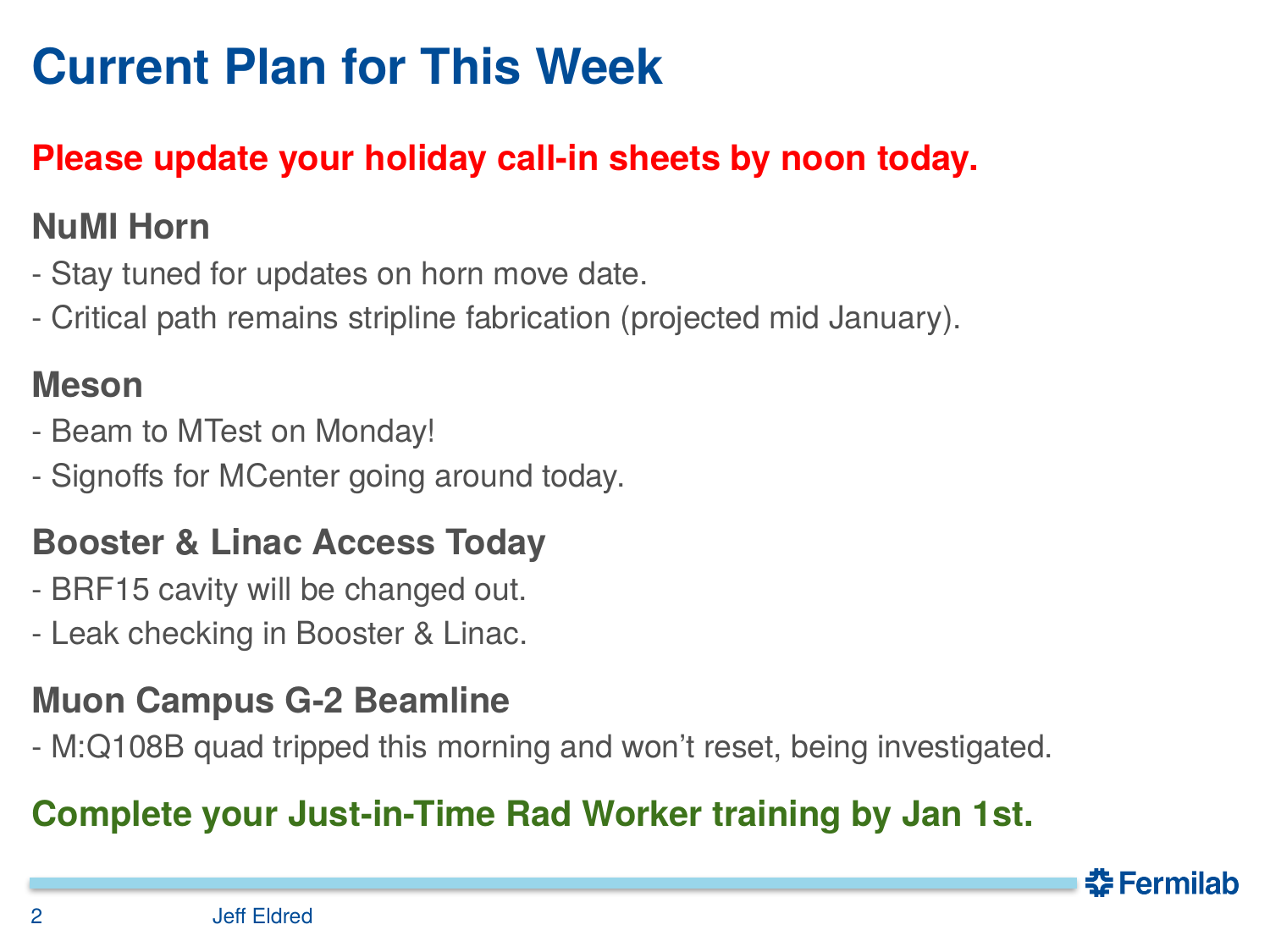

# Current Plan for This Week
Please update your holiday call-in sheets by noon today.

NuMI Horn
- Stay tuned for updates on horn move date.
- Critical path remains stripline fabrication (projected mid January).

Meson
- Beam to MTest on Monday!
- Signoffs for MCenter going around today.

Booster & Linac Access Today
- BRF15 cavity will be changed out.
- Leak checking in Booster & Linac.

Muon Campus G-2 Beamline
- M:Q108B quad tripped this morning and won’t reset, being investigated.

Complete your Just-in-Time Rad Worker training by Jan 1st.
2
Jeff Eldred